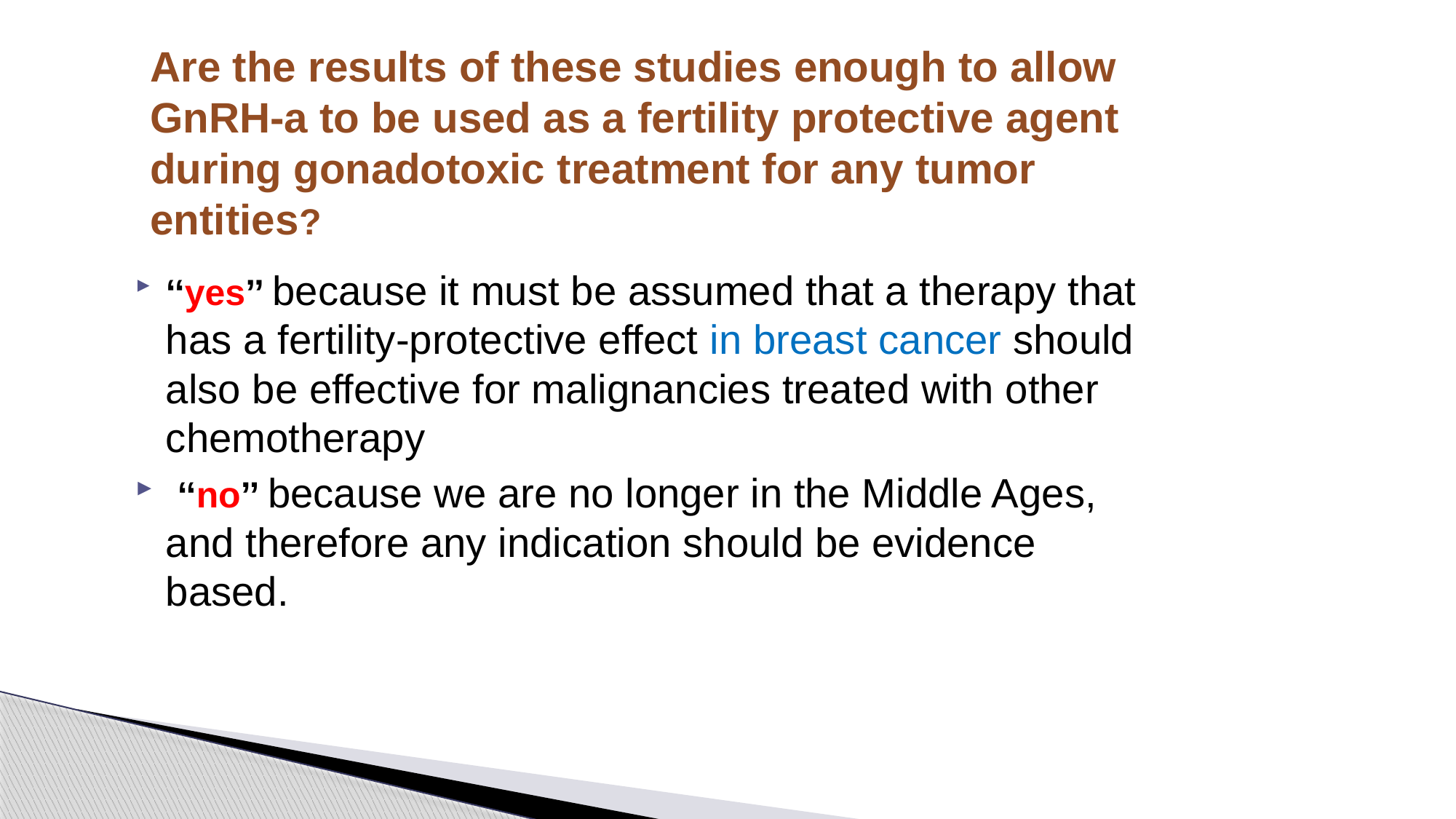

# Are the results of these studies enough to allow GnRH-a to be used as a fertility protective agent during gonadotoxic treatment for any tumor entities?
‘‘yes’’ because it must be assumed that a therapy that has a fertility-protective effect in breast cancer should also be effective for malignancies treated with other chemotherapy
 ‘‘no’’ because we are no longer in the Middle Ages, and therefore any indication should be evidence based.